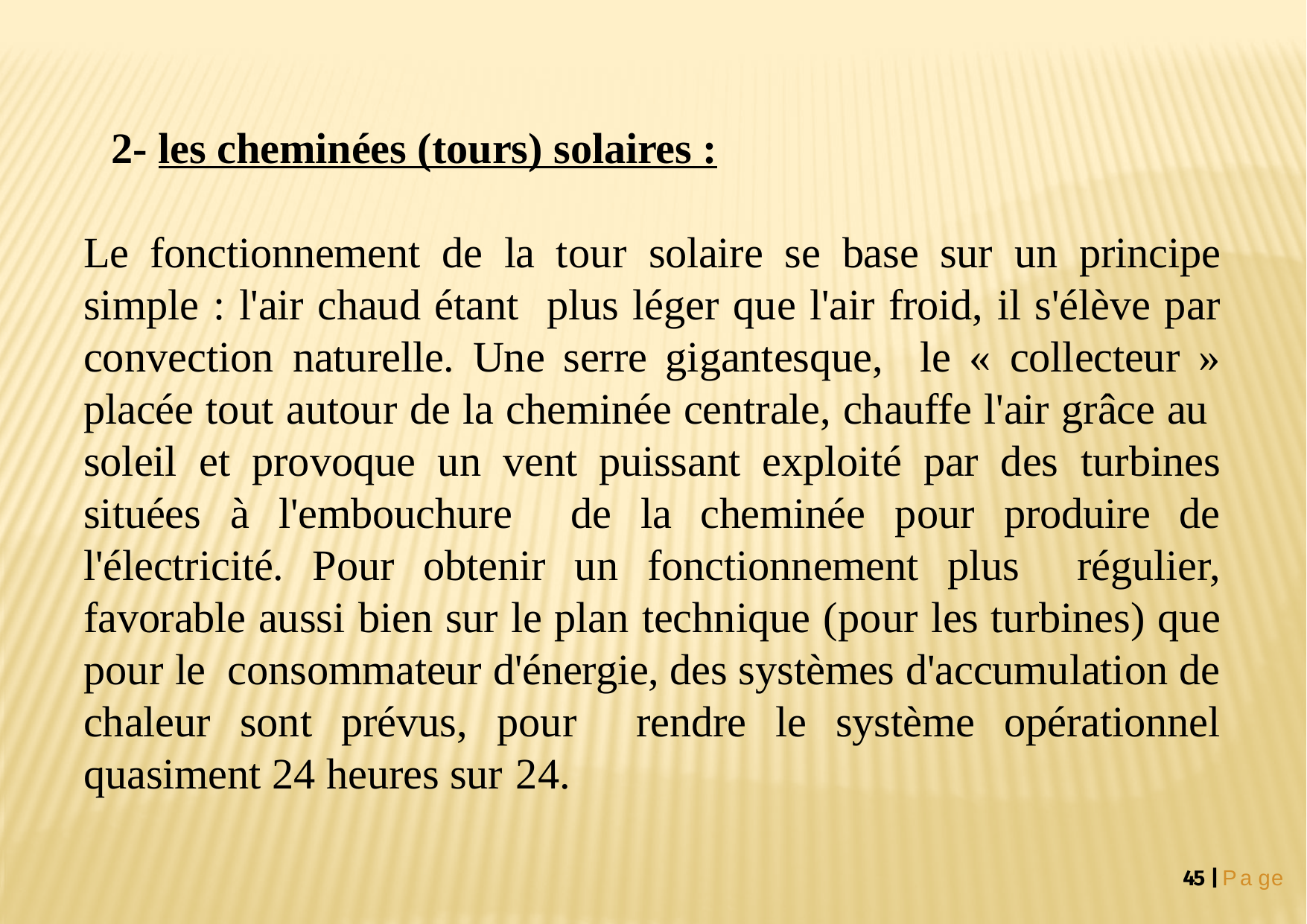

2- les cheminées (tours) solaires :

Le fonctionnement de la tour solaire se base sur un principe simple : l'air chaud étant  plus léger que l'air froid, il s'élève par convection naturelle. Une serre gigantesque,  le « collecteur » placée tout autour de la cheminée centrale, chauffe l'air grâce au  soleil et provoque un vent puissant exploité par des turbines situées à l'embouchure  de la cheminée pour produire de l'électricité. Pour obtenir un fonctionnement plus  régulier, favorable aussi bien sur le plan technique (pour les turbines) que pour le  consommateur d'énergie, des systèmes d'accumulation de chaleur sont prévus, pour  rendre le système opérationnel quasiment 24 heures sur 24.
45 | P a ge